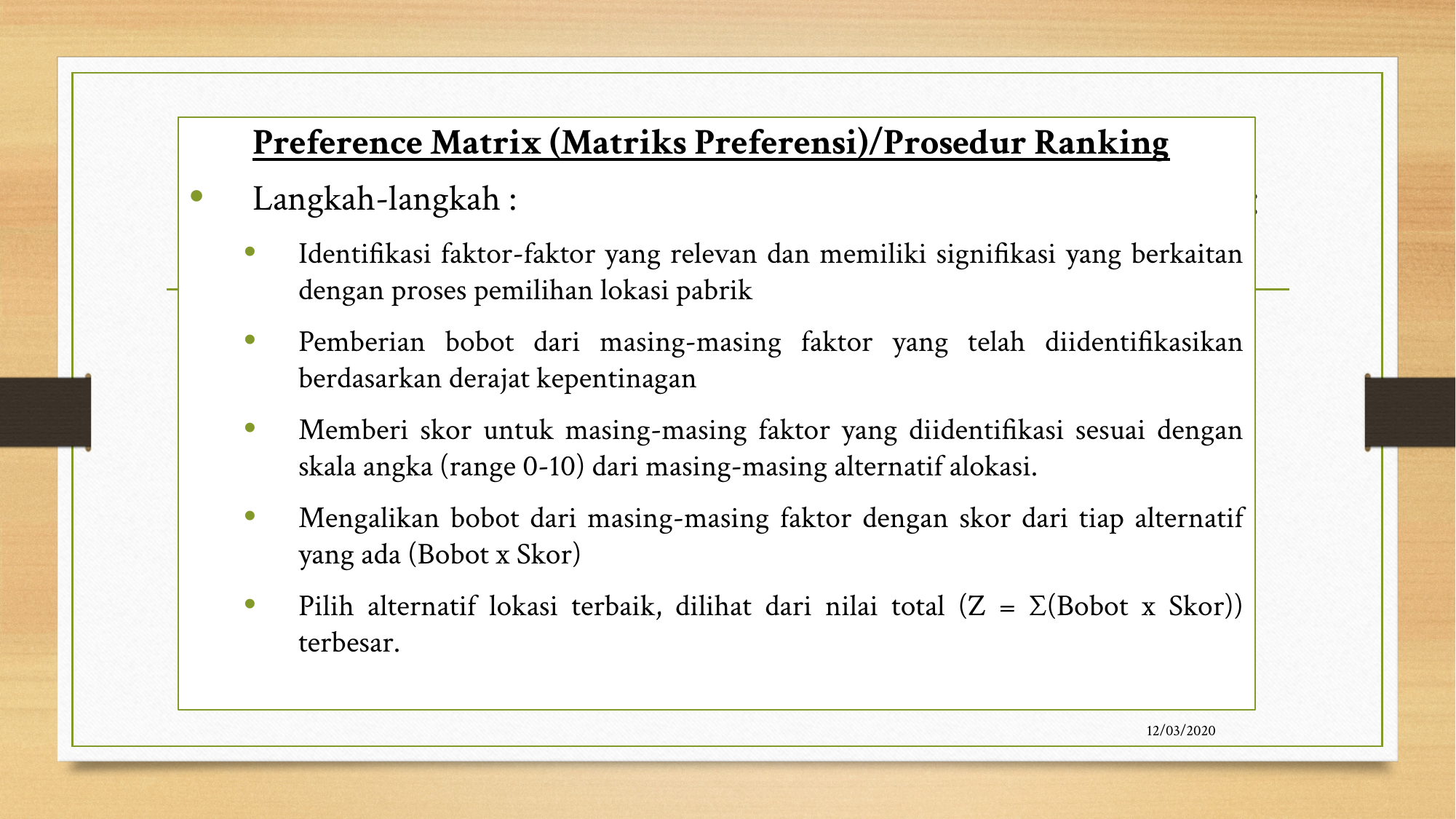

# Metode Kuantitatif Penentuan Alternatif Lokasi Pabrik :
	Preference Matrix (Matriks Preferensi)/Prosedur Ranking
Langkah-langkah :
Identifikasi faktor-faktor yang relevan dan memiliki signifikasi yang berkaitan dengan proses pemilihan lokasi pabrik
Pemberian bobot dari masing-masing faktor yang telah diidentifikasikan berdasarkan derajat kepentinagan
Memberi skor untuk masing-masing faktor yang diidentifikasi sesuai dengan skala angka (range 0-10) dari masing-masing alternatif alokasi.
Mengalikan bobot dari masing-masing faktor dengan skor dari tiap alternatif yang ada (Bobot x Skor)
Pilih alternatif lokasi terbaik, dilihat dari nilai total (Z = ∑(Bobot x Skor)) terbesar.
12/03/2020